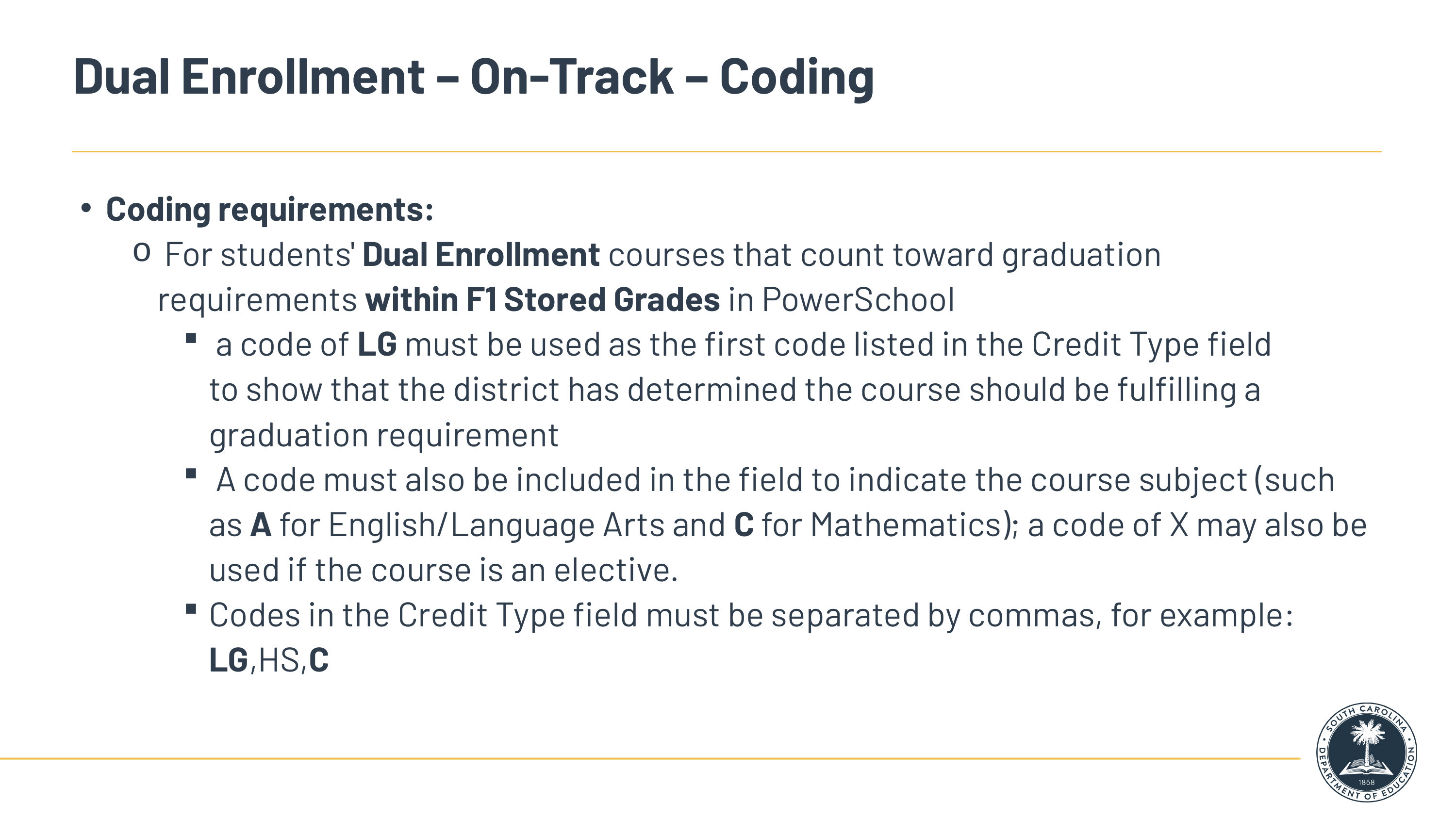

# Dual Enrollment – On-Track – Coding
Coding requirements:
 For students' Dual Enrollment courses that count toward graduation requirements within F1 Stored Grades in PowerSchool
 a code of LG must be used as the first code listed in the Credit Type field to show that the district has determined the course should be fulfilling a graduation requirement
 A code must also be included in the field to indicate the course subject (such as A for English/Language Arts and C for Mathematics); a code of X may also be used if the course is an elective.
Codes in the Credit Type field must be separated by commas, for example: LG,HS,C